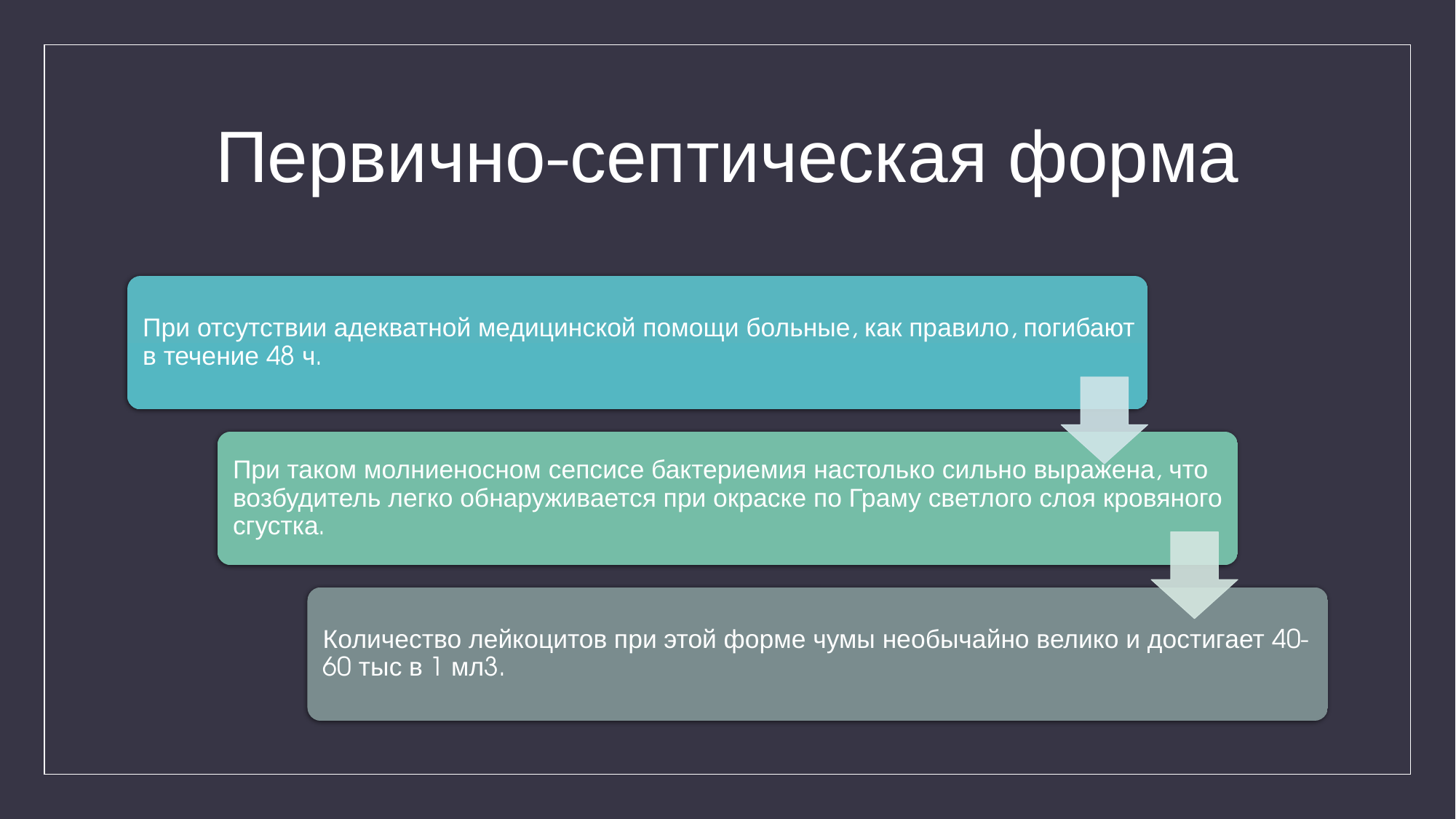

# Первично-септическая форма
При отсутствии адекватной медицинской помощи больные, как правило, погибают в течение 48 ч.
При таком молниеносном сепсисе бактериемия настолько сильно выражена, что возбудитель легко обнаруживается при окраске по Граму светлого слоя кровяного сгустка.
Количество лейкоцитов при этой форме чумы необычайно велико и достигает 40-60 тыс в 1 мл3.